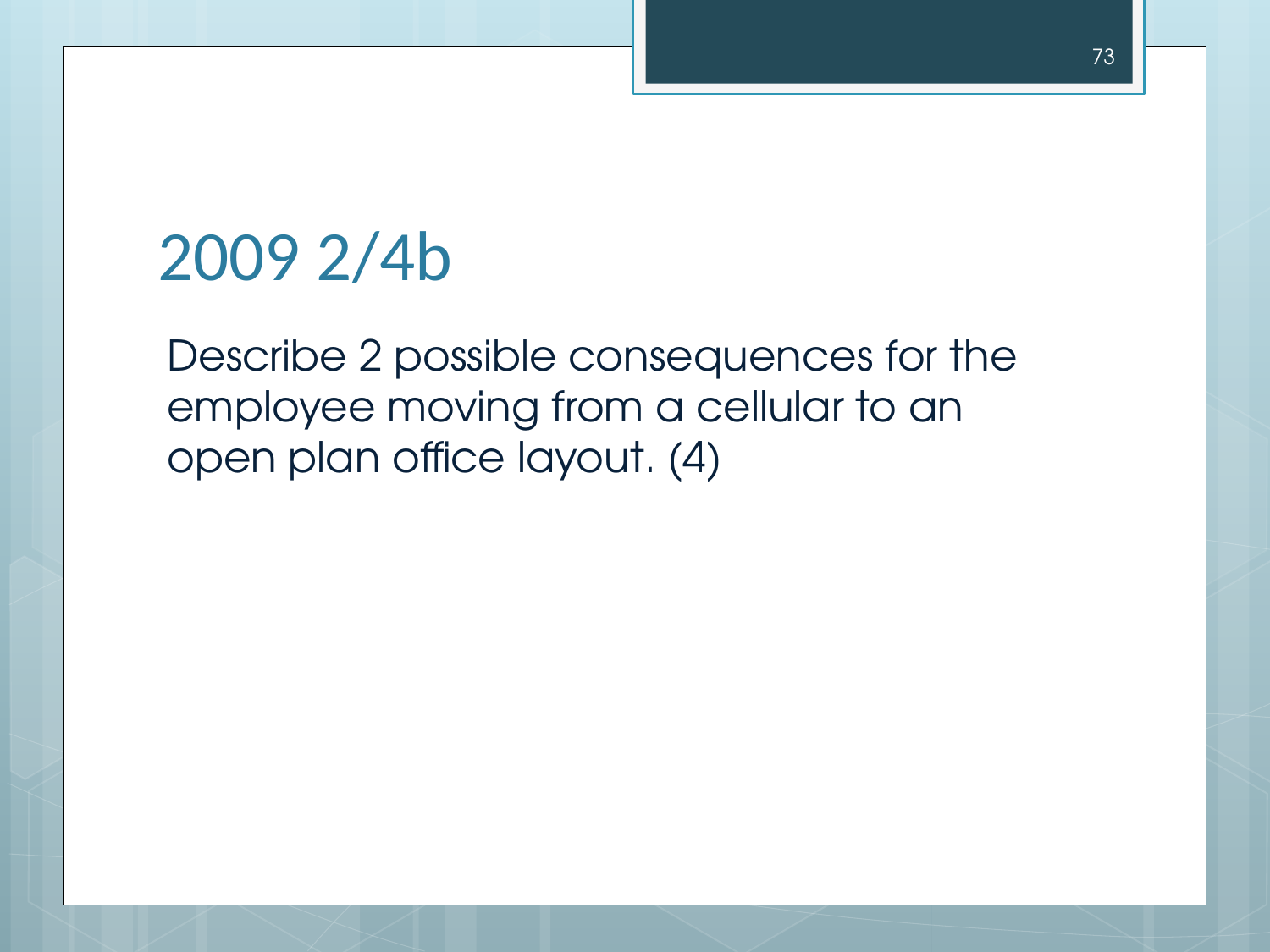

73
# 2009 2/4b
Describe 2 possible consequences for the employee moving from a cellular to an open plan office layout. (4)